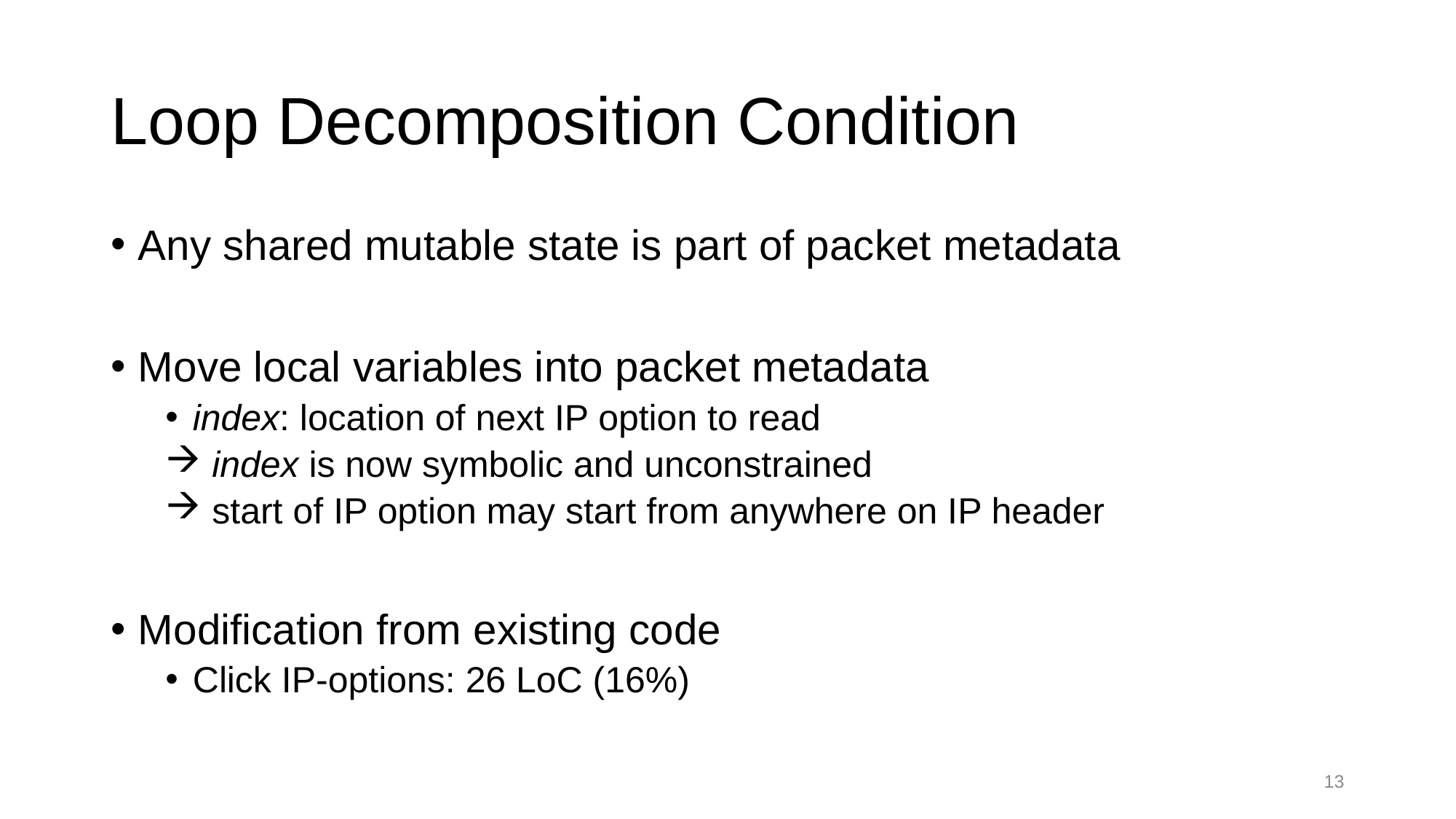

# Loop Decomposition Condition
Any shared mutable state is part of packet metadata

Move local variables into packet metadata
index: location of next IP option to read
 index is now symbolic and unconstrained
 start of IP option may start from anywhere on IP header

Modification from existing code
Click IP-options: 26 LoC (16%)
13